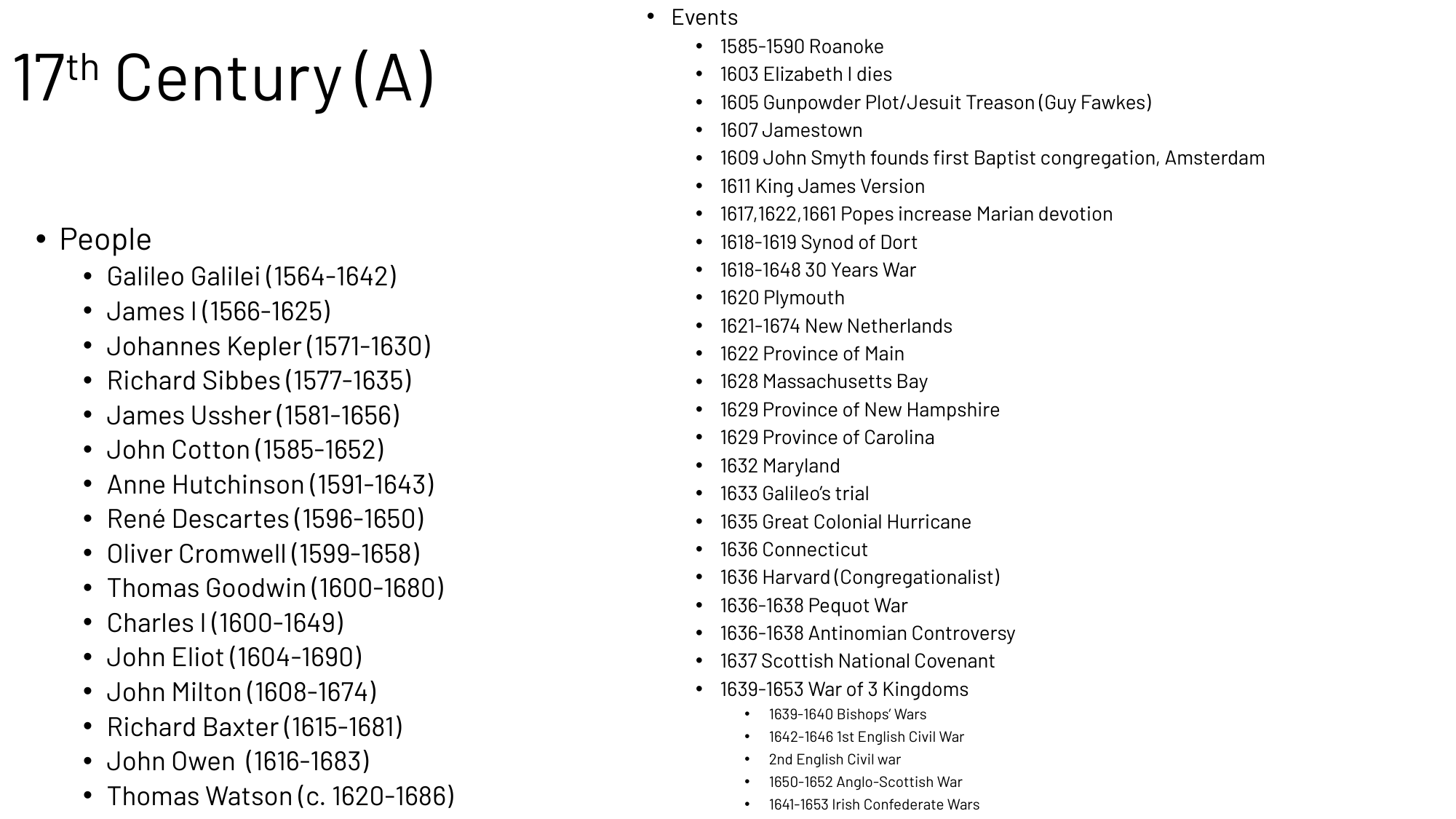

# 17th Century (A)
Events
1585-1590 Roanoke
1603 Elizabeth I dies
1605 Gunpowder Plot/Jesuit Treason (Guy Fawkes)
1607 Jamestown
1609 John Smyth founds first Baptist congregation, Amsterdam
1611 King James Version
1617,1622,1661 Popes increase Marian devotion
1618-1619 Synod of Dort
1618-1648 30 Years War
1620 Plymouth
1621-1674 New Netherlands
1622 Province of Main
1628 Massachusetts Bay
1629 Province of New Hampshire
1629 Province of Carolina
1632 Maryland
1633 Galileo’s trial
1635 Great Colonial Hurricane
1636 Connecticut
1636 Harvard (Congregationalist)
1636-1638 Pequot War
1636-1638 Antinomian Controversy
1637 Scottish National Covenant
1639-1653 War of 3 Kingdoms
1639-1640 Bishops’ Wars
1642-1646 1st English Civil War
2nd English Civil war
1650-1652 Anglo-Scottish War
1641-1653 Irish Confederate Wars
People
Galileo Galilei (1564-1642)
James I (1566-1625)
Johannes Kepler (1571-1630)
Richard Sibbes (1577-1635)
James Ussher (1581-1656)
John Cotton (1585-1652)
Anne Hutchinson (1591-1643)
René Descartes (1596-1650)
Oliver Cromwell (1599-1658)
Thomas Goodwin (1600-1680)
Charles I (1600-1649)
John Eliot (1604-1690)
John Milton (1608-1674)
Richard Baxter (1615-1681)
John Owen  (1616-1683)
Thomas Watson (c. 1620-1686)